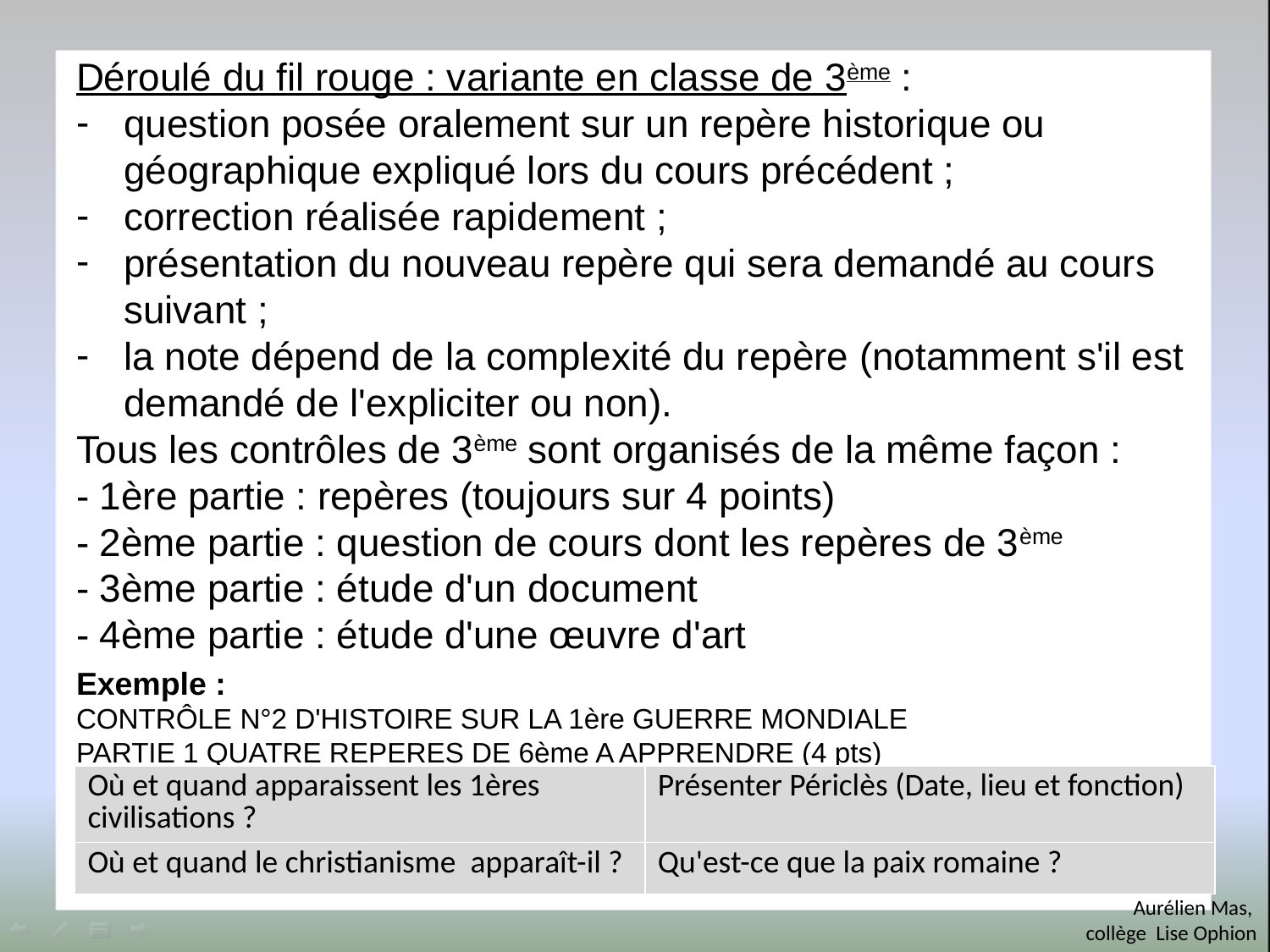

Déroulé du fil rouge : variante en classe de 3ème :
question posée oralement sur un repère historique ou géographique expliqué lors du cours précédent ;
correction réalisée rapidement ;
présentation du nouveau repère qui sera demandé au cours suivant ;
la note dépend de la complexité du repère (notamment s'il est demandé de l'expliciter ou non).
Tous les contrôles de 3ème sont organisés de la même façon :
- 1ère partie : repères (toujours sur 4 points)
- 2ème partie : question de cours dont les repères de 3ème
- 3ème partie : étude d'un document
- 4ème partie : étude d'une œuvre d'art
Exemple :
CONTRÔLE N°2 D'HISTOIRE SUR LA 1ère GUERRE MONDIALE
PARTIE 1 QUATRE REPERES DE 6ème A APPRENDRE (4 pts)

| Où et quand apparaissent les 1ères civilisations ? | Présenter Périclès (Date, lieu et fonction) |
| --- | --- |
| Où et quand le christianisme apparaît-il ? | Qu'est-ce que la paix romaine ? |
Aurélien Mas,
collège  Lise Ophion